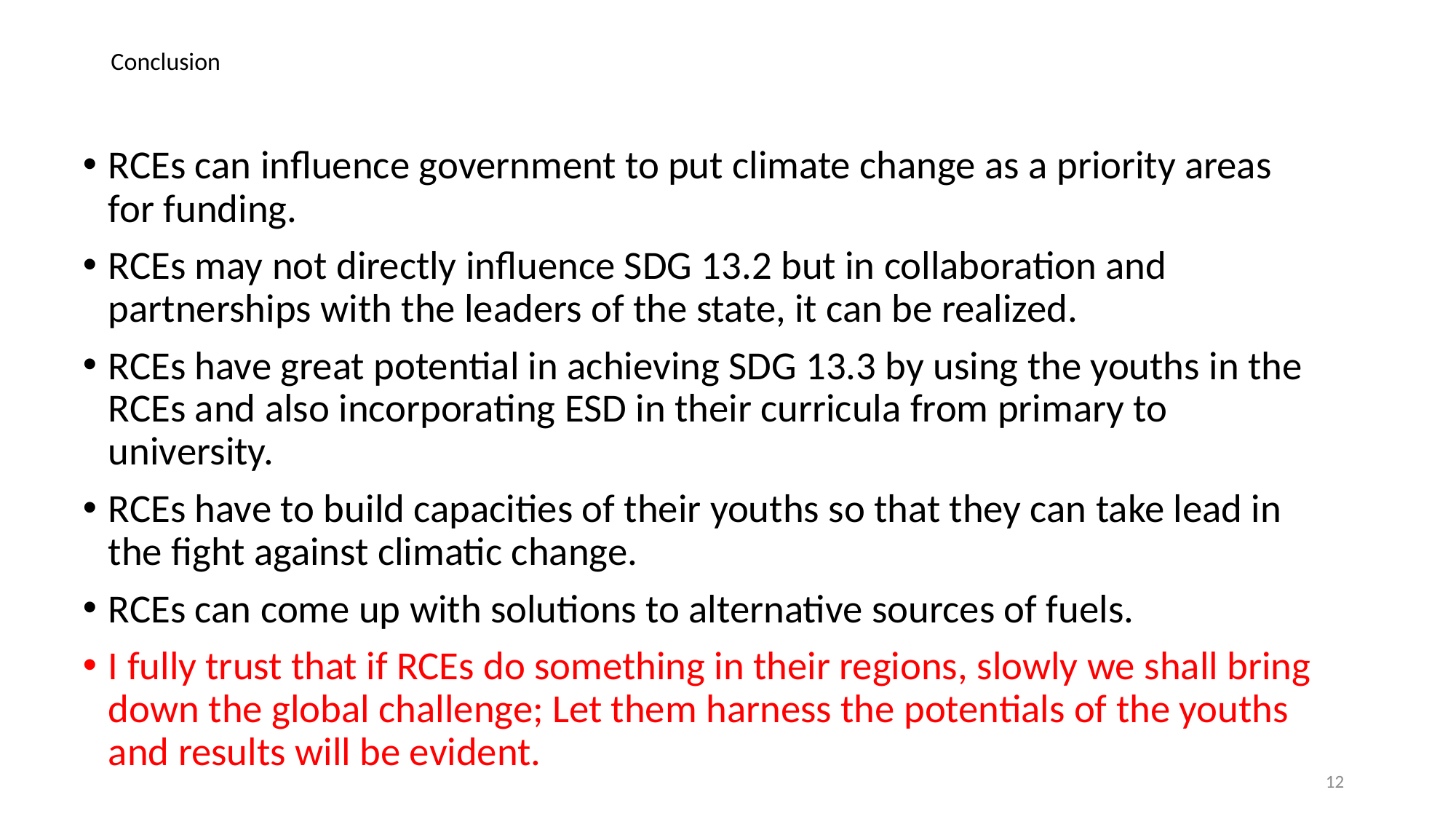

# Conclusion
RCEs can influence government to put climate change as a priority areas for funding.
RCEs may not directly influence SDG 13.2 but in collaboration and partnerships with the leaders of the state, it can be realized.
RCEs have great potential in achieving SDG 13.3 by using the youths in the RCEs and also incorporating ESD in their curricula from primary to university.
RCEs have to build capacities of their youths so that they can take lead in the fight against climatic change.
RCEs can come up with solutions to alternative sources of fuels.
I fully trust that if RCEs do something in their regions, slowly we shall bring down the global challenge; Let them harness the potentials of the youths and results will be evident.
12